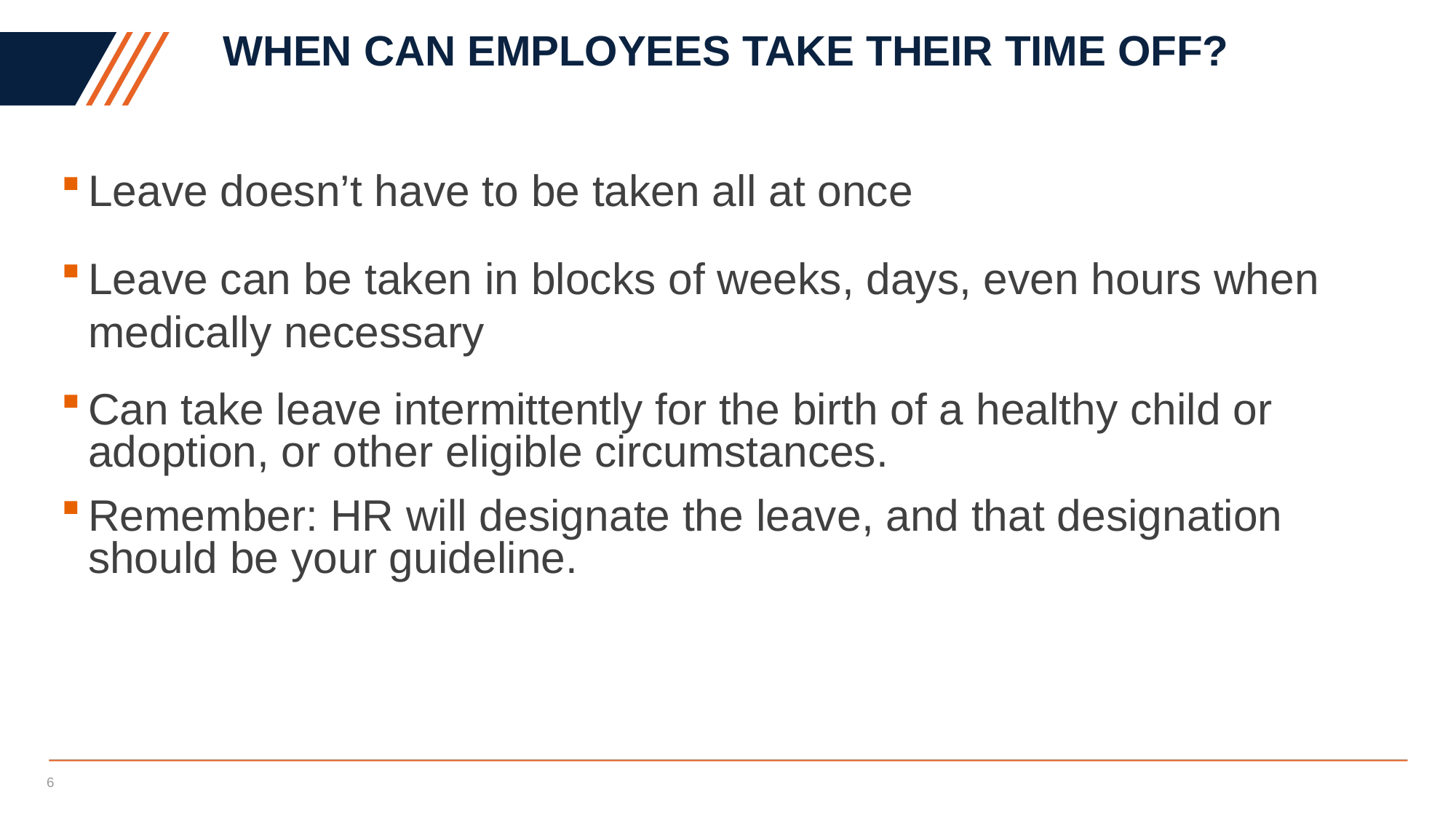

# When can employees take their time off?
Leave doesn’t have to be taken all at once
Leave can be taken in blocks of weeks, days, even hours when medically necessary
Can take leave intermittently for the birth of a healthy child or adoption, or other eligible circumstances.
Remember: HR will designate the leave, and that designation should be your guideline.

6